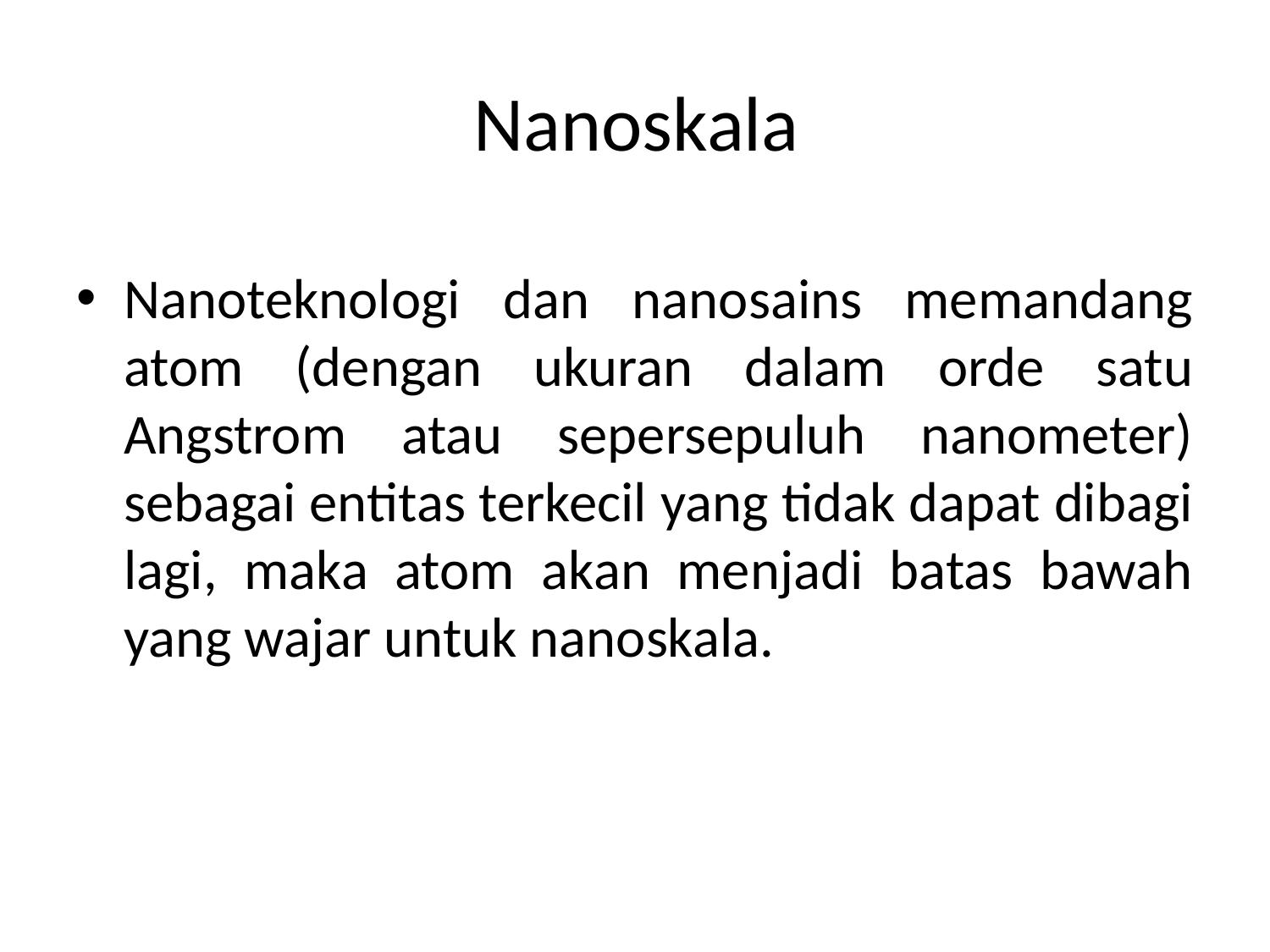

# Nanoskala
Nanoteknologi dan nanosains memandang atom (dengan ukuran dalam orde satu Angstrom atau sepersepuluh nanometer) sebagai entitas terkecil yang tidak dapat dibagi lagi, maka atom akan menjadi batas bawah yang wajar untuk nanoskala.